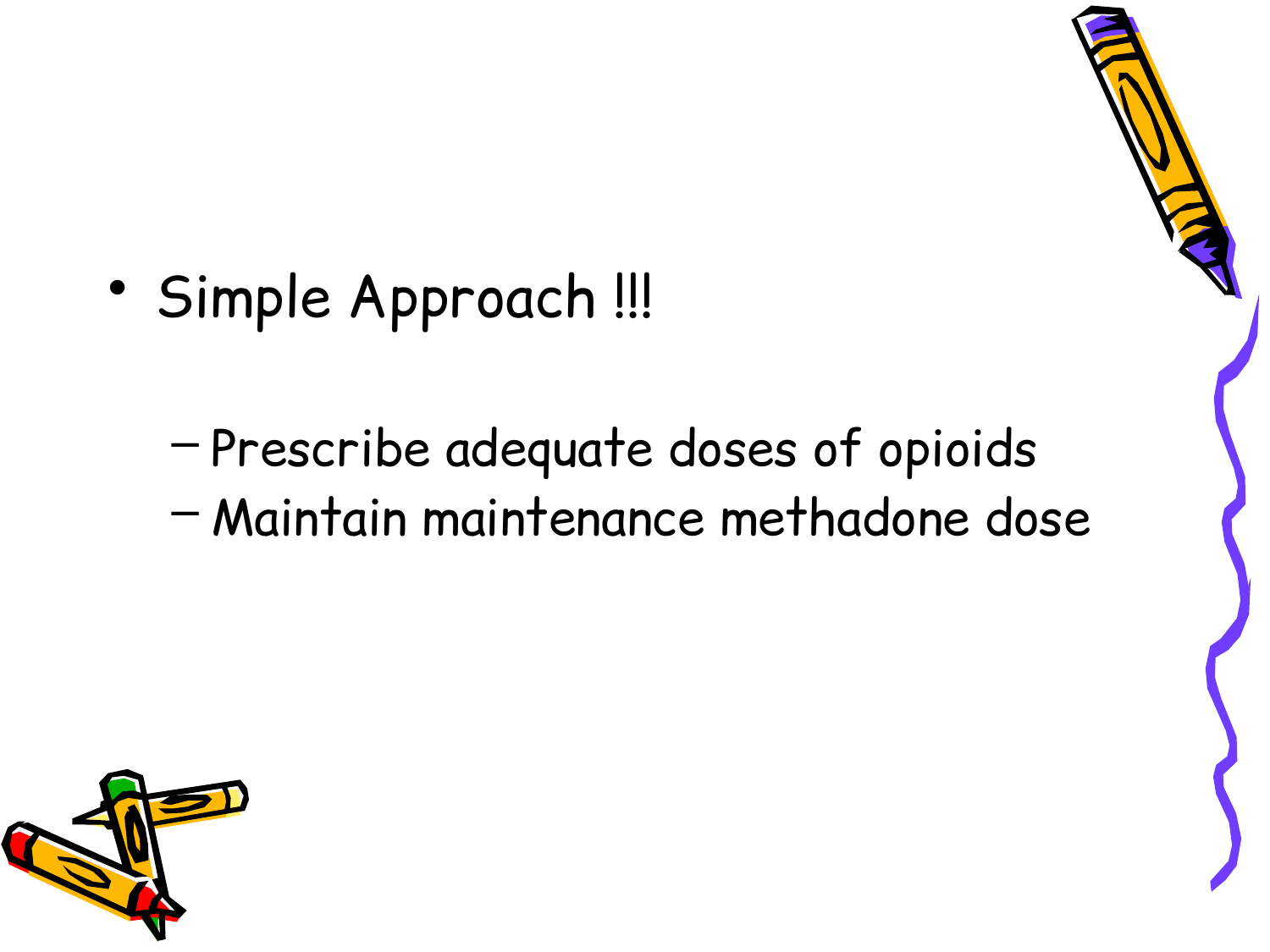

Simple Approach !!!

Prescribe adequate doses of opioids
Maintain maintenance methadone dose